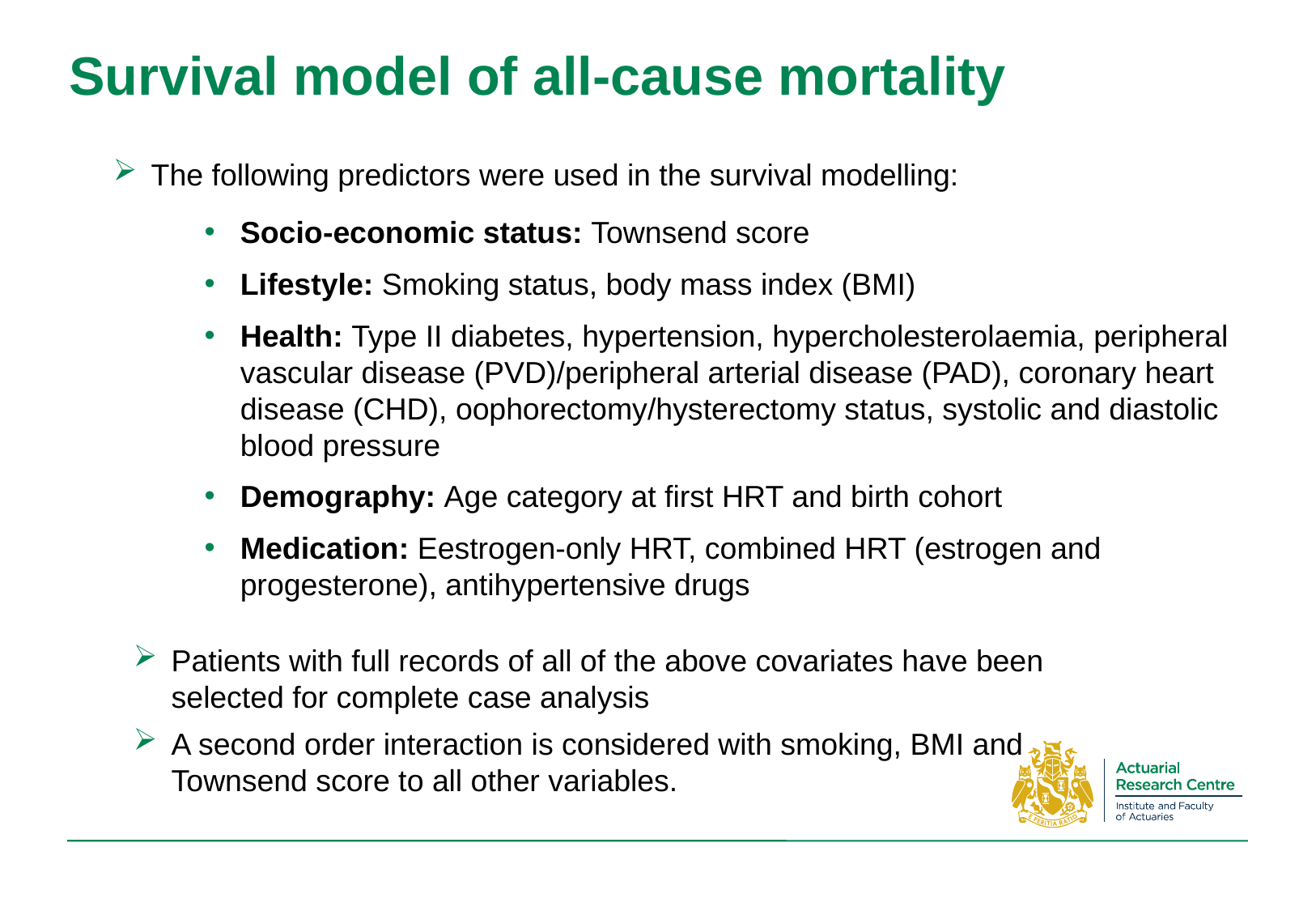

# Survival model of all-cause mortality
The following predictors were used in the survival modelling:
Socio-economic status: Townsend score
Lifestyle: Smoking status, body mass index (BMI)
Health: Type II diabetes, hypertension, hypercholesterolaemia, peripheral vascular disease (PVD)/peripheral arterial disease (PAD), coronary heart disease (CHD), oophorectomy/hysterectomy status, systolic and diastolic blood pressure
Demography: Age category at first HRT and birth cohort
Medication: Eestrogen-only HRT, combined HRT (estrogen and progesterone), antihypertensive drugs

Patients with full records of all of the above covariates have been selected for complete case analysis
A second order interaction is considered with smoking, BMI and Townsend score to all other variables.